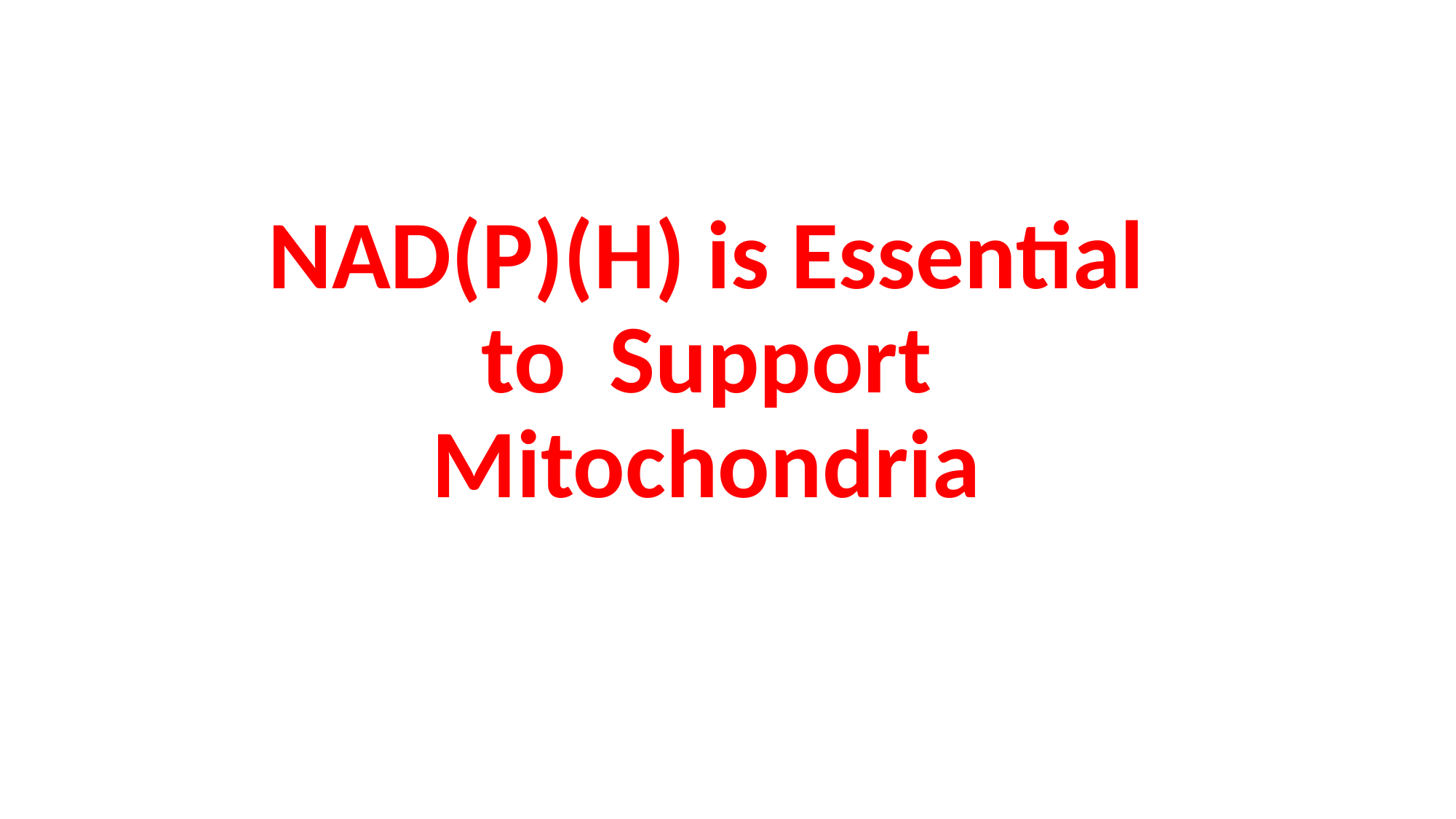

# NAD(P)(H) is Essential to  Support Mitochondria